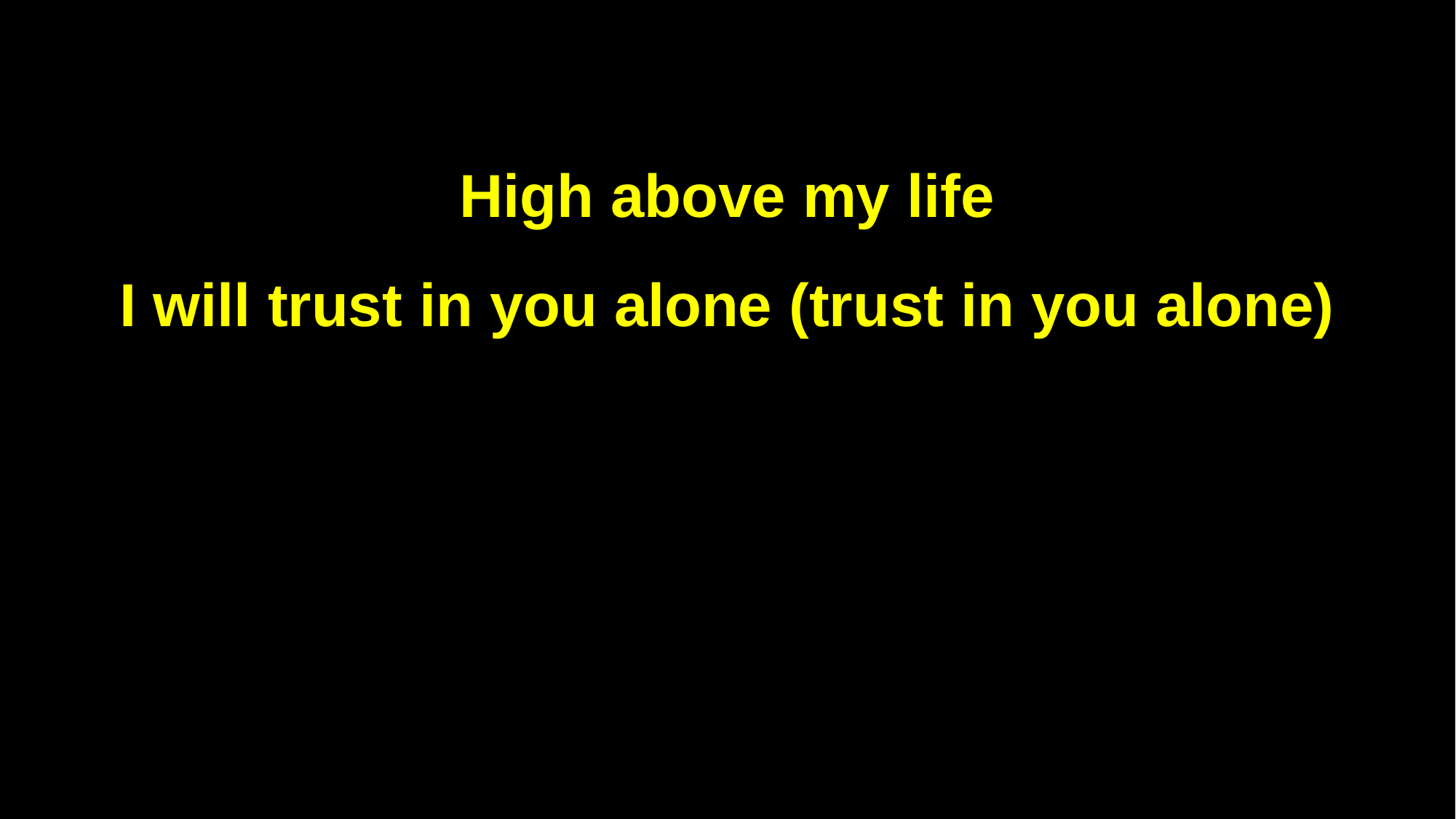

High above my life
I will trust in you alone (trust in you alone)